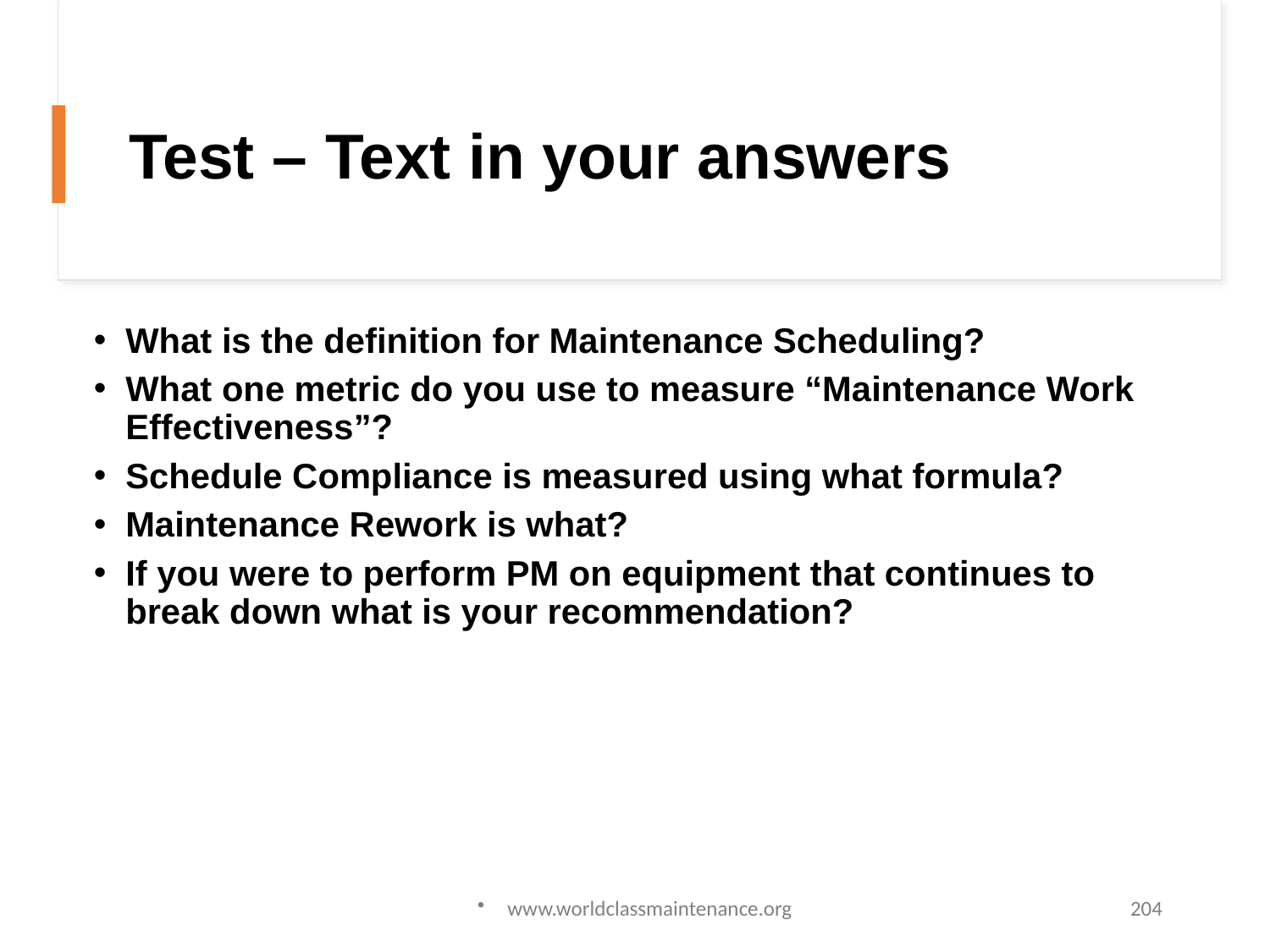

# Test – Text in your answers

What is the definition for Maintenance Scheduling?
What one metric do you use to measure “Maintenance Work Effectiveness”?
Schedule Compliance is measured using what formula?
Maintenance Rework is what?
If you were to perform PM on equipment that continues to break down what is your recommendation?

www.worldclassmaintenance.org
204